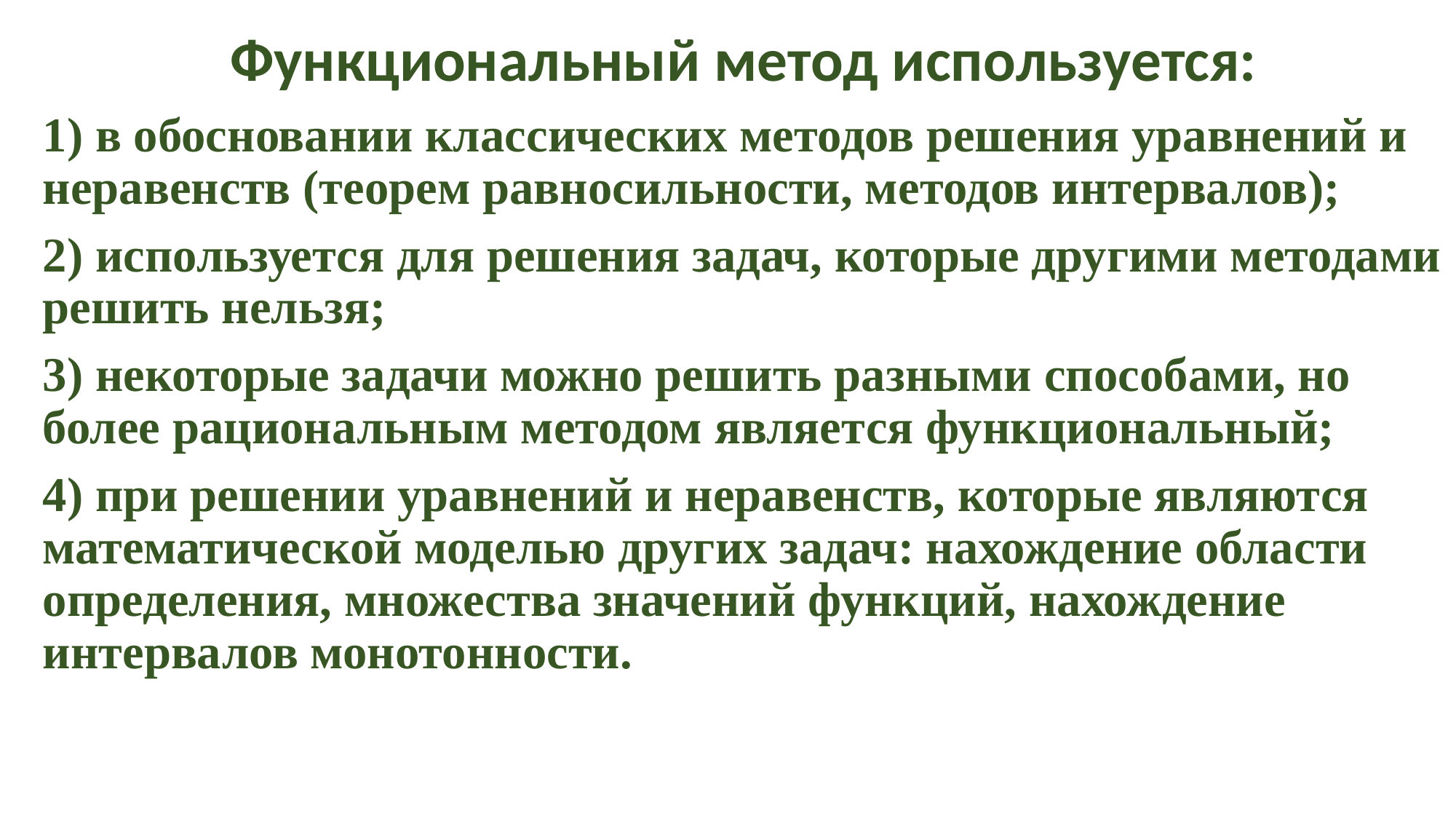

Функциональный метод используется:
1) в обосновании классических методов решения уравнений и неравенств (теорем равносильности, методов интервалов);
2) используется для решения задач, которые другими методами решить нельзя;
3) некоторые задачи можно решить разными способами, но более рациональным методом является функциональный;
4) при решении уравнений и неравенств, которые являются математической моделью других задач: нахождение области определения, множества значений функций, нахождение интервалов монотонности.